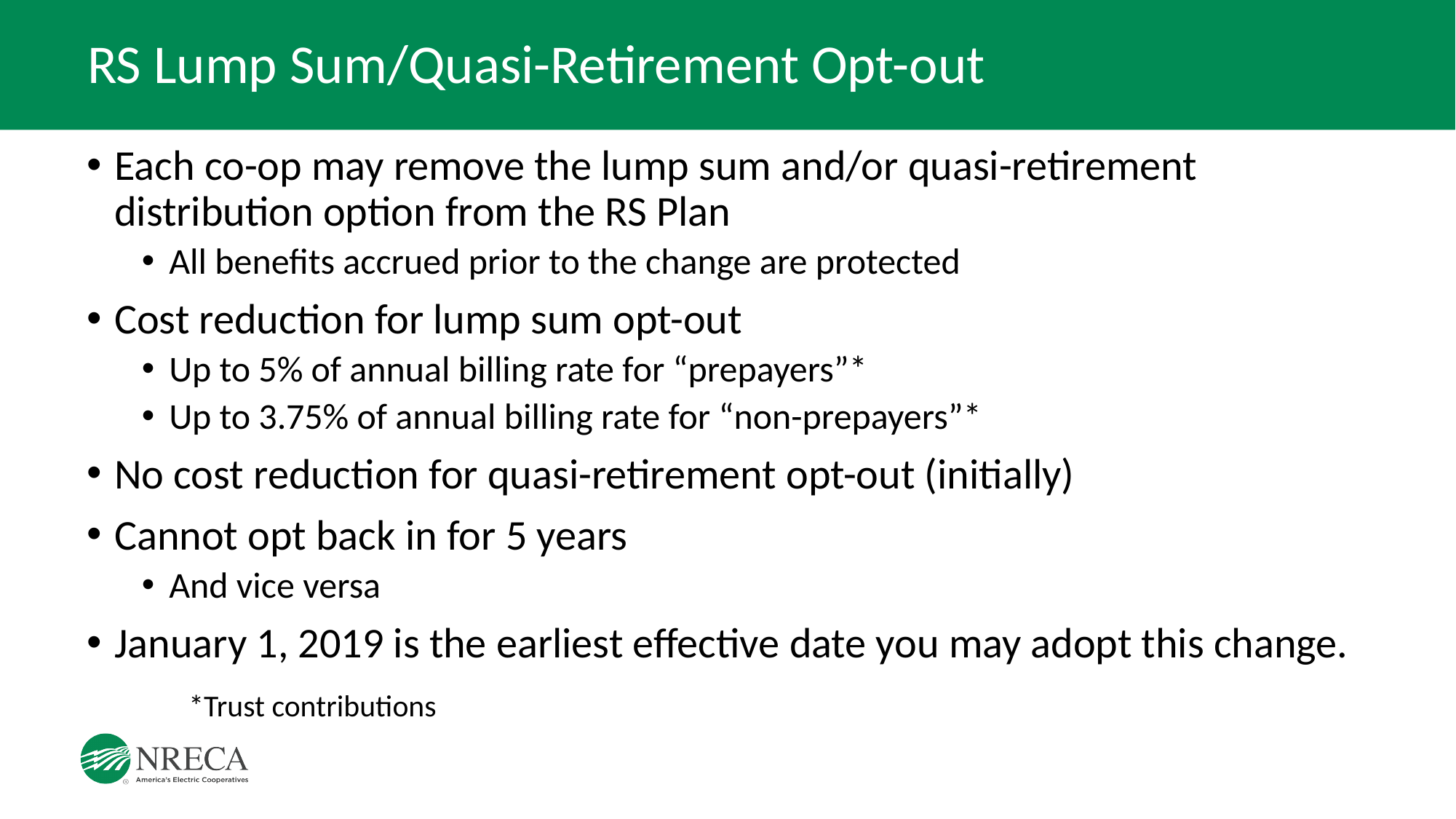

# RS Lump Sum/Quasi-Retirement Opt-out
Each co-op may remove the lump sum and/or quasi-retirement distribution option from the RS Plan
All benefits accrued prior to the change are protected
Cost reduction for lump sum opt-out
Up to 5% of annual billing rate for “prepayers”*
Up to 3.75% of annual billing rate for “non-prepayers”*
No cost reduction for quasi-retirement opt-out (initially)
Cannot opt back in for 5 years
And vice versa
January 1, 2019 is the earliest effective date you may adopt this change.

*Trust contributions
19